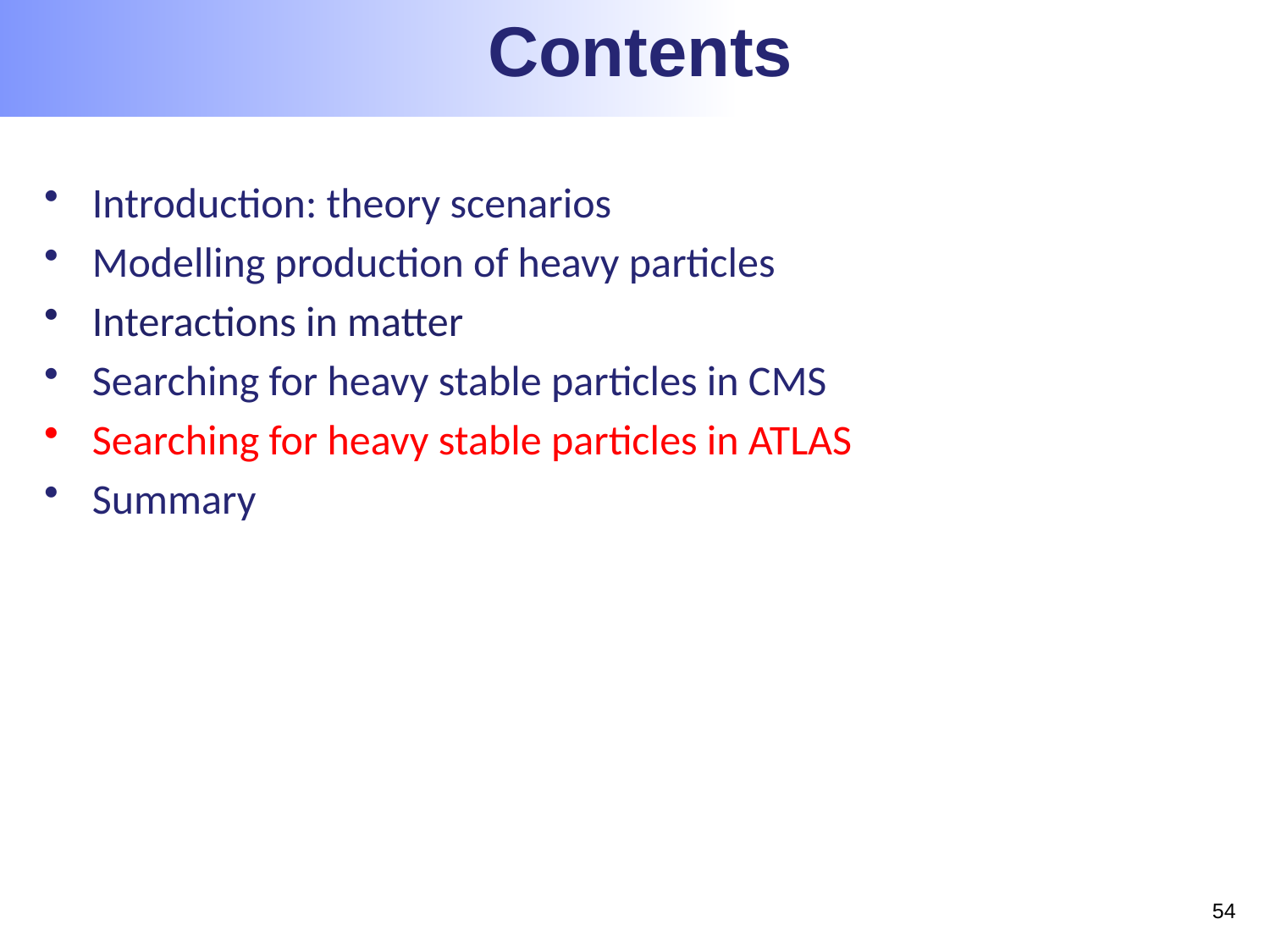

Contents

Introduction: theory scenarios
Modelling production of heavy particles
Interactions in matter
Searching for heavy stable particles in CMS
Searching for heavy stable particles in ATLAS
Summary

54